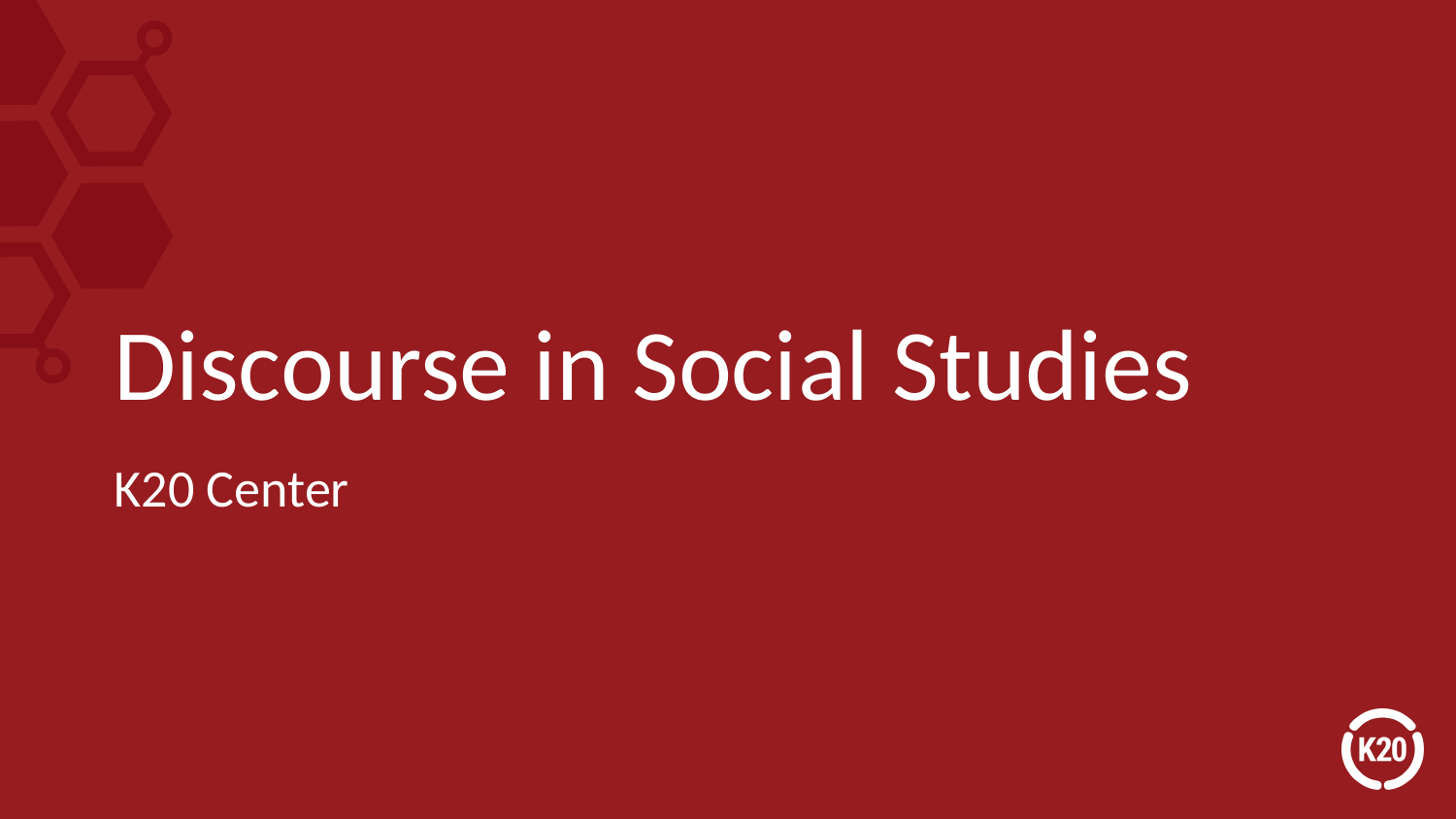

# Discourse in Social Studies
K20 Center